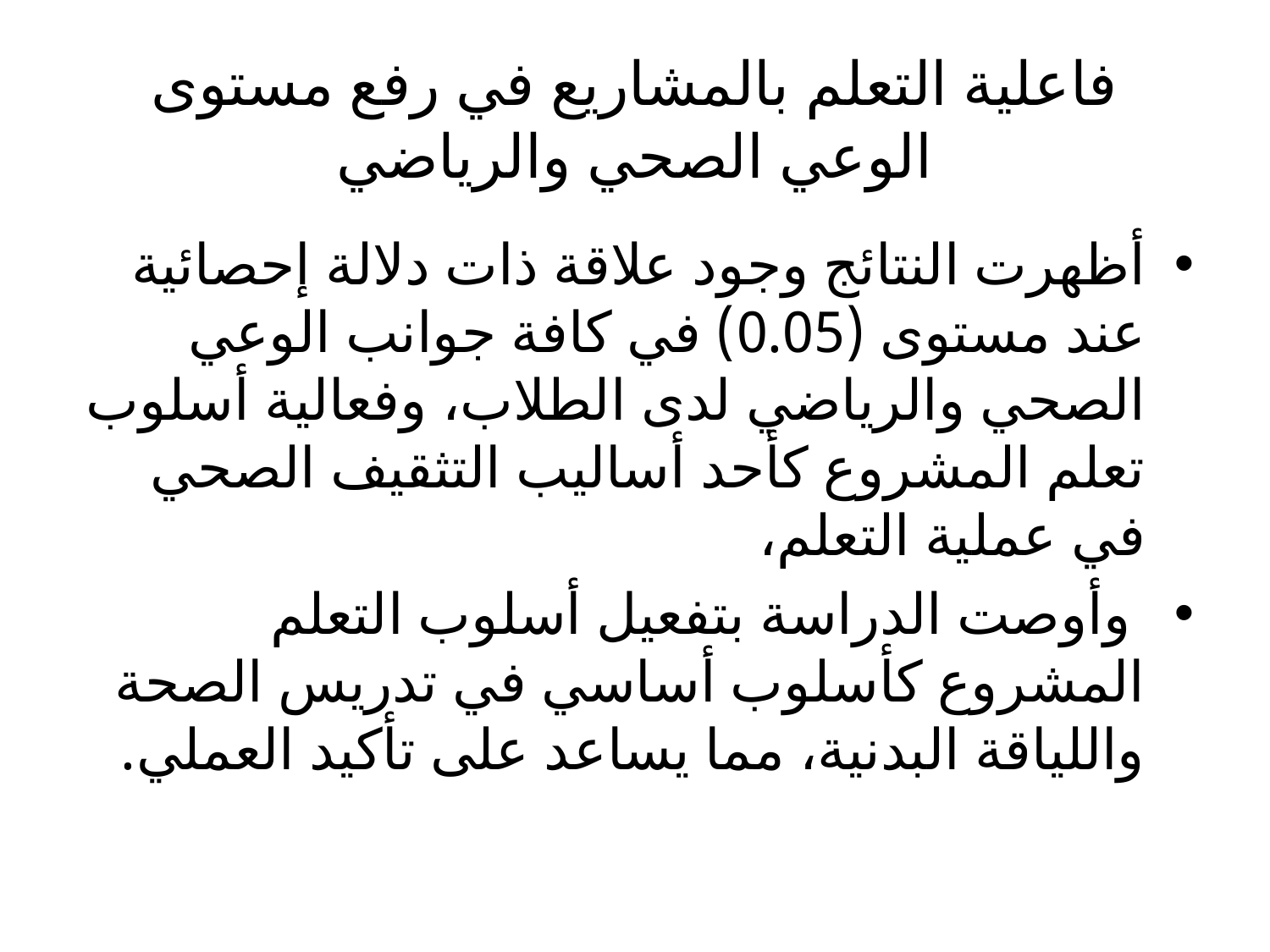

# فاعلية التعلم بالمشاريع في رفع مستوى الوعي الصحي والرياضي
أظهرت النتائج وجود علاقة ذات دلالة إحصائية عند مستوى (0.05) في كافة جوانب الوعي الصحي والرياضي لدى الطلاب، وفعالية أسلوب تعلم المشروع كأحد أساليب التثقيف الصحي في عملية التعلم،
 وأوصت الدراسة بتفعيل أسلوب التعلم المشروع كأسلوب أساسي في تدريس الصحة واللياقة البدنية، مما يساعد على تأكيد العملي.